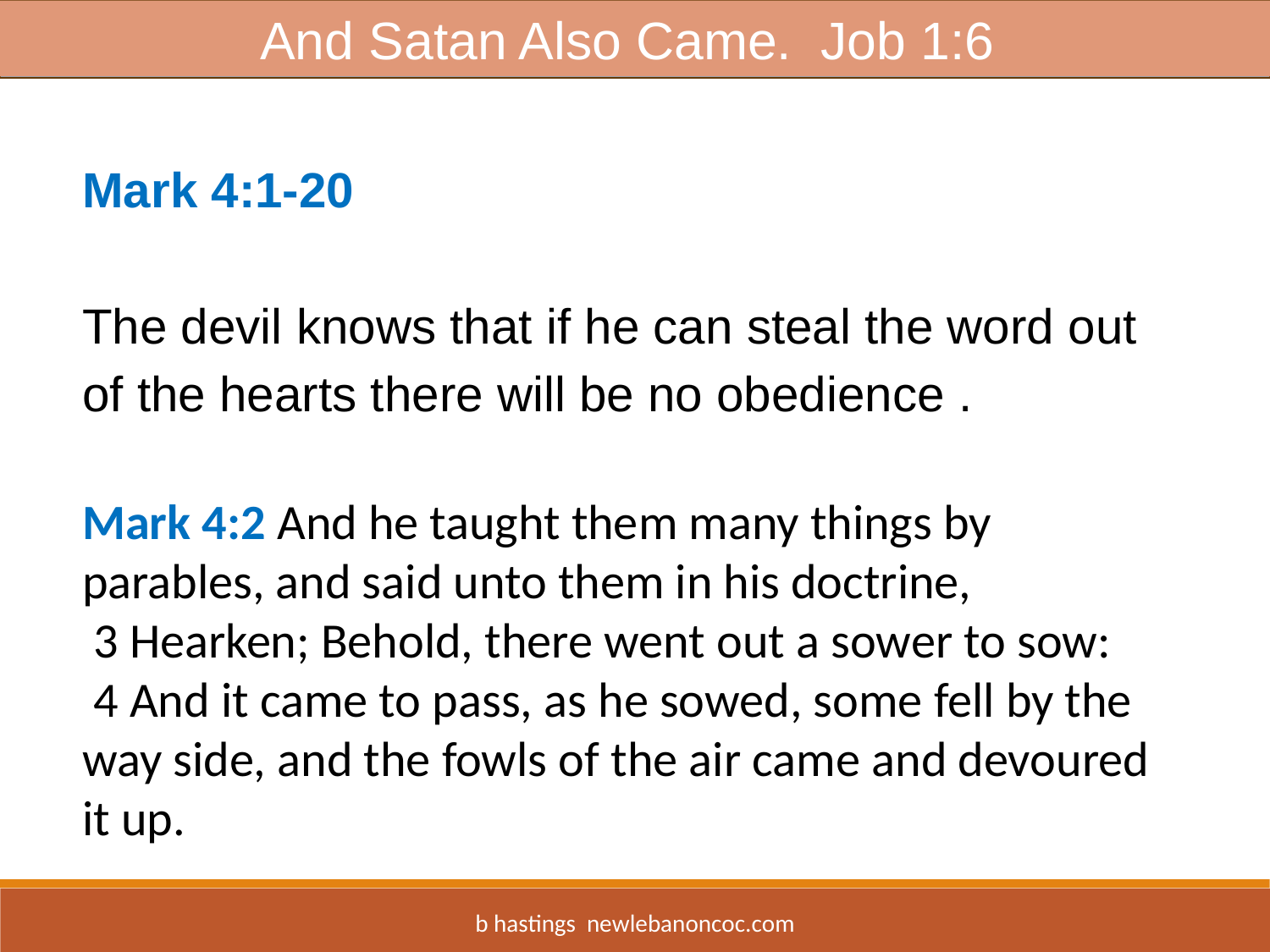

And Satan Also Came.  Job 1:6
Mark 4:1-20

The devil knows that if he can steal the word out of the hearts there will be no obedience .

Mark 4:2 And he taught them many things by parables, and said unto them in his doctrine,
 3 Hearken; Behold, there went out a sower to sow:
 4 And it came to pass, as he sowed, some fell by the way side, and the fowls of the air came and devoured it up.
b hastings  newlebanoncoc.com